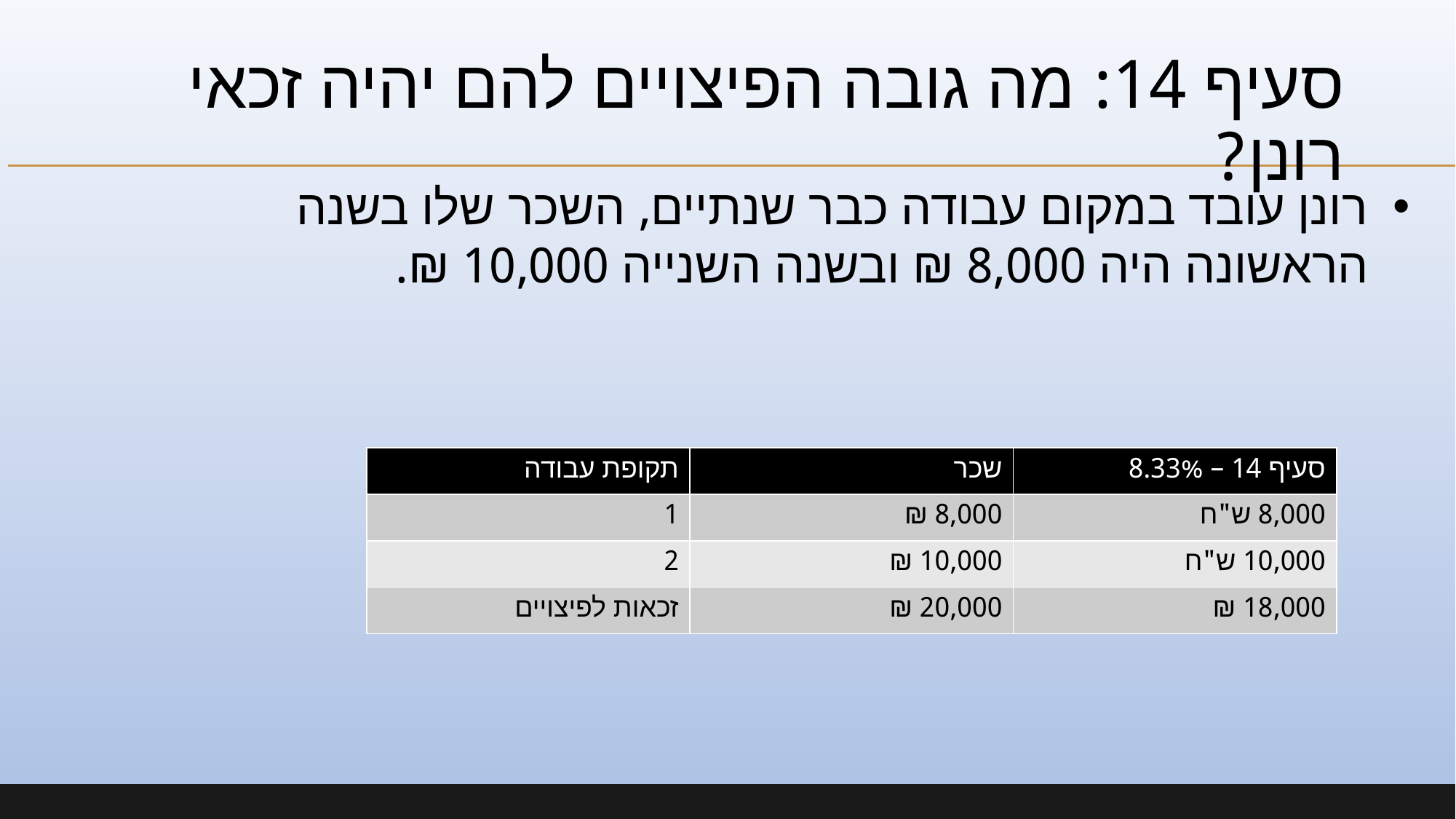

# סעיף 14: מה גובה הפיצויים להם יהיה זכאי רונן?
רונן עובד במקום עבודה כבר שנתיים, השכר שלו בשנה הראשונה היה 8,000 ₪ ובשנה השנייה 10,000 ₪.

| תקופת עבודה | שכר | סעיף 14 – 8.33% |
| --- | --- | --- |
| 1 | 8,000 ₪ | 8,000 ש"ח |
| 2 | 10,000 ₪ | 10,000 ש"ח |
| זכאות לפיצויים | 20,000 ₪ | 18,000 ₪ |